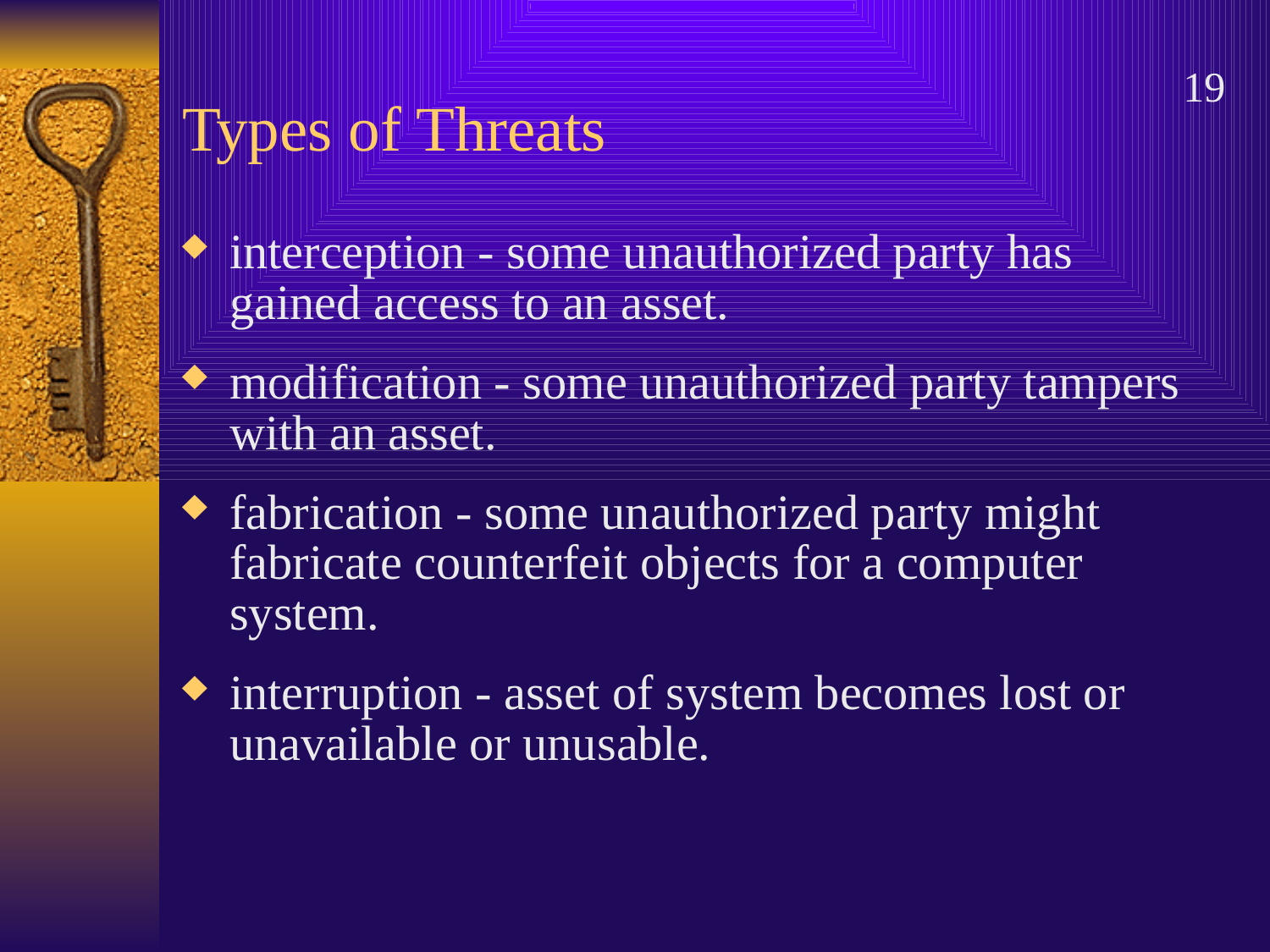

# Types of Threats
19
interception - some unauthorized party has gained access to an asset.
modification - some unauthorized party tampers with an asset.
fabrication - some unauthorized party might fabricate counterfeit objects for a computer system.
interruption - asset of system becomes lost or unavailable or unusable.